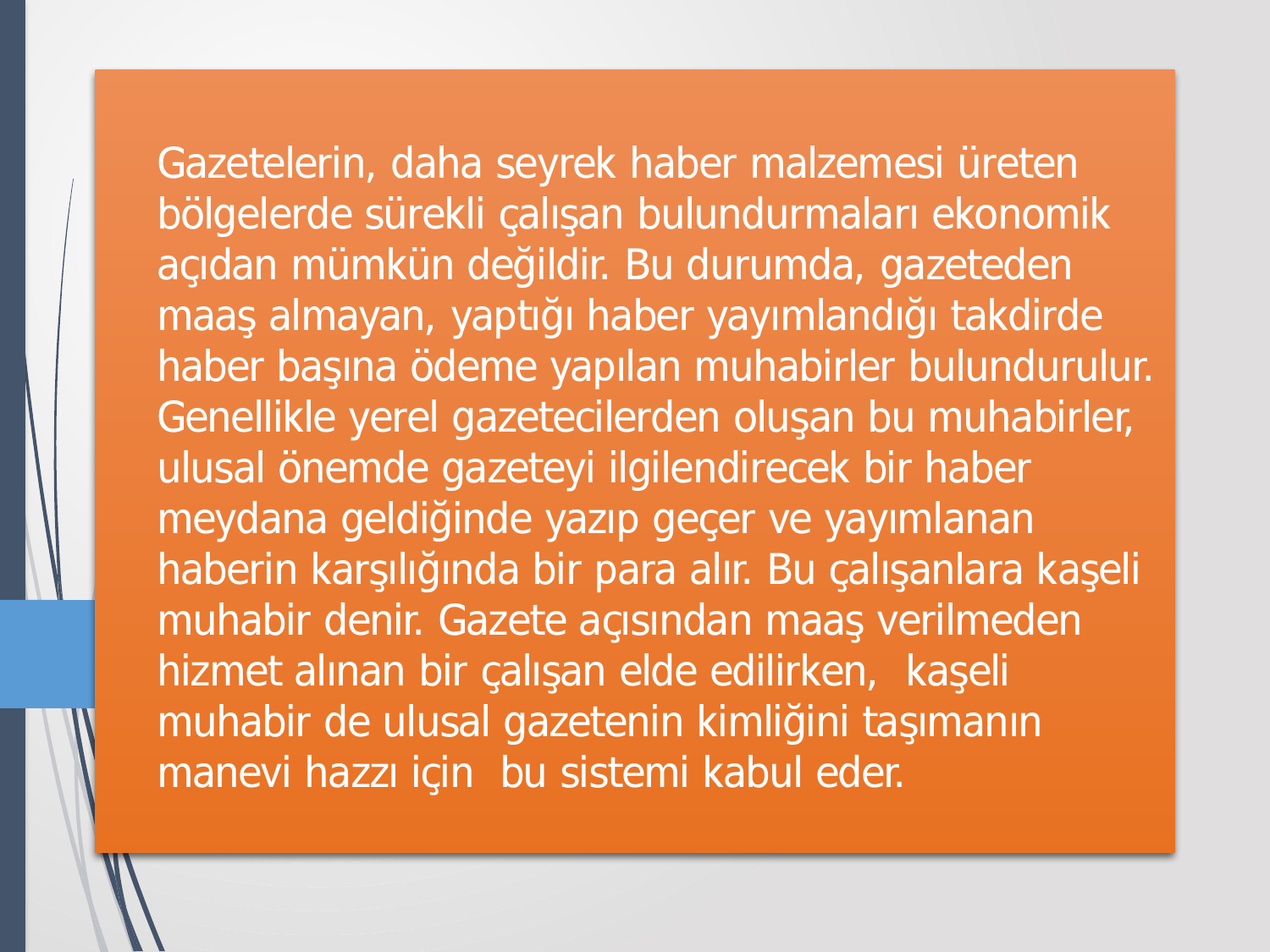

# Gazetelerin, daha seyrek haber malzemesi üreten bölgelerde sürekli çalışan bulundurmaları ekonomik açıdan mümkün değildir. Bu durumda, gazeteden maaş almayan, yaptığı haber yayımlandığı takdirde haber başına ödeme yapılan muhabirler bulundurulur. Genellikle yerel gazetecilerden oluşan bu muhabirler, ulusal önemde gazeteyi ilgilendirecek bir haber meydana geldiğinde yazıp geçer ve yayımlanan haberin karşılığında bir para alır. Bu çalışanlara kaşeli muhabir denir. Gazete açısından maaş verilmeden hizmet alınan bir çalışan elde edilirken,  kaşeli muhabir de ulusal gazetenin kimliğini taşımanın manevi hazzı için  bu sistemi kabul eder.